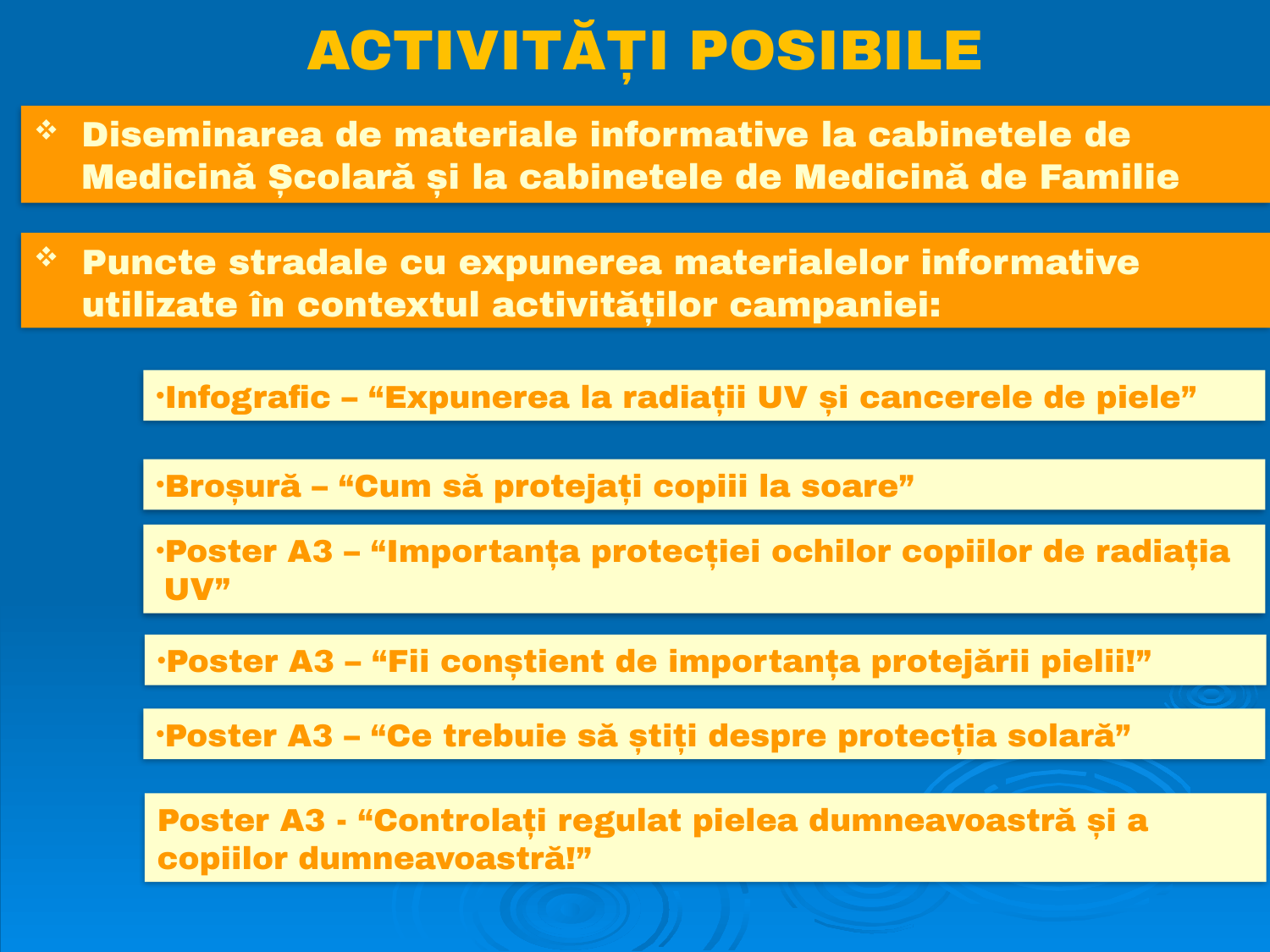

# ACTIVITĂŢI POSIBILE
Diseminarea de materiale informative la cabinetele de Medicină Şcolară şi la cabinetele de Medicină de Familie
Puncte stradale cu expunerea materialelor informative utilizate în contextul activităţilor campaniei:

Infografic – “Expunerea la radiaţii UV şi cancerele de piele”
Broșură – “Cum să protejați copiii la soare”
Poster A3 – “Importanța protecției ochilor copiilor de radiația UV”
Poster A3 – “Fii conștient de importanța protejării pielii!”
Poster A3 – “Ce trebuie să știți despre protecția solară”
Poster A3 - “Controlați regulat pielea dumneavoastră și a copiilor dumneavoastră!”